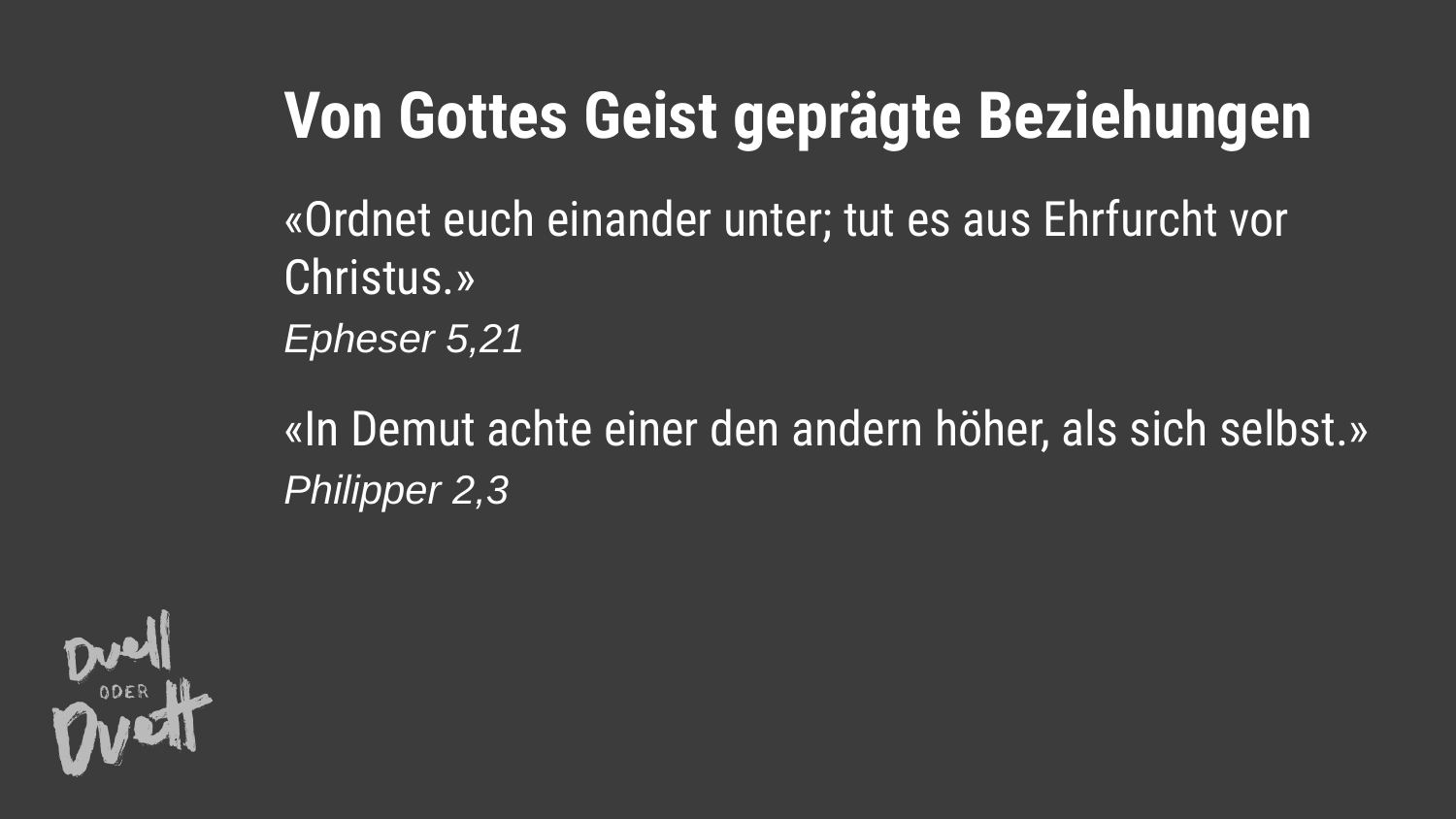

Von Gottes Geist geprägte Beziehungen
«Ordnet euch einander unter; tut es aus Ehrfurcht vor Christus.»
Epheser 5,21
«In Demut achte einer den andern höher, als sich selbst.»
Philipper 2,3